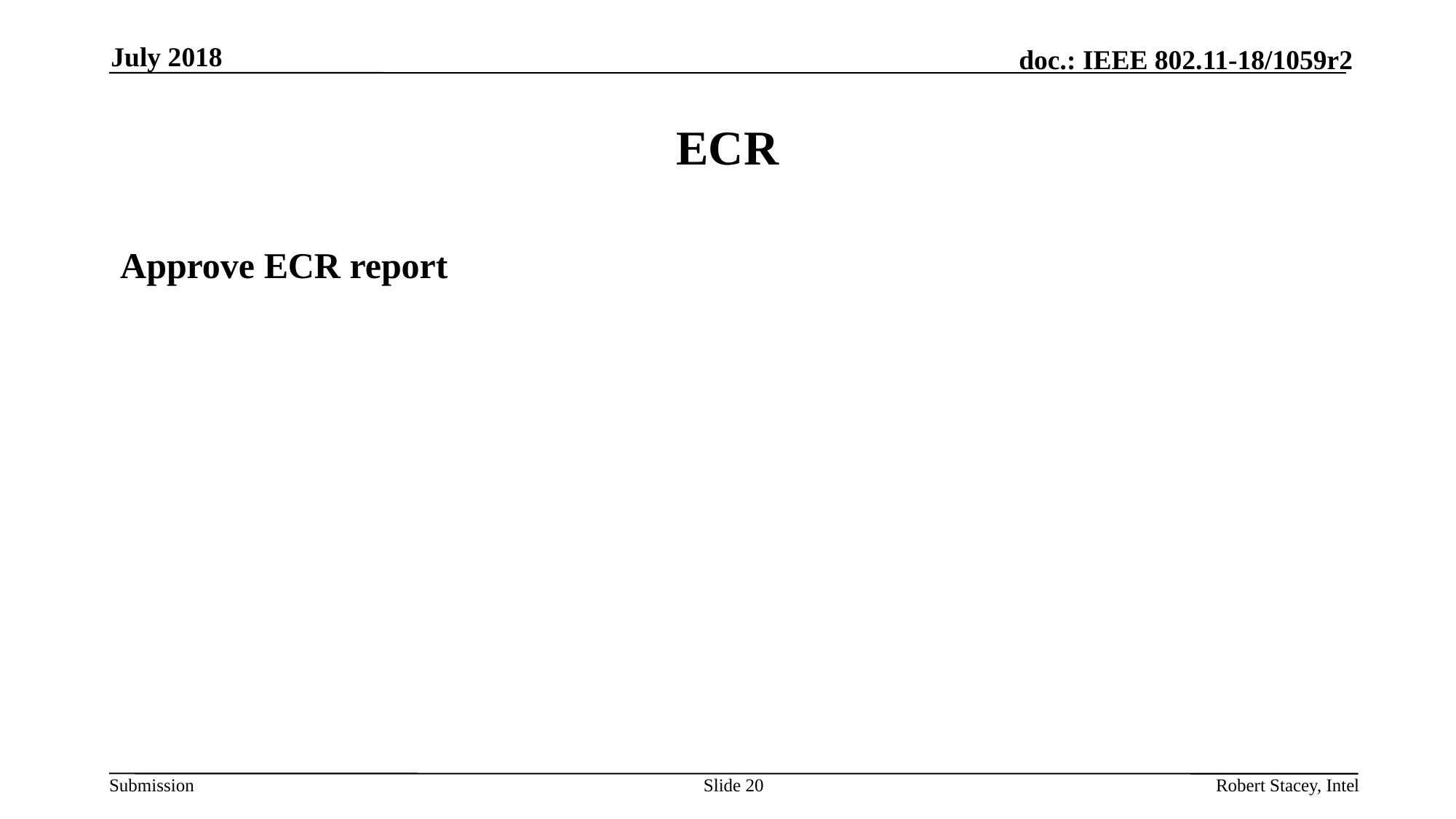

July 2018
# ECR
Approve ECR report
Slide 20
Robert Stacey, Intel